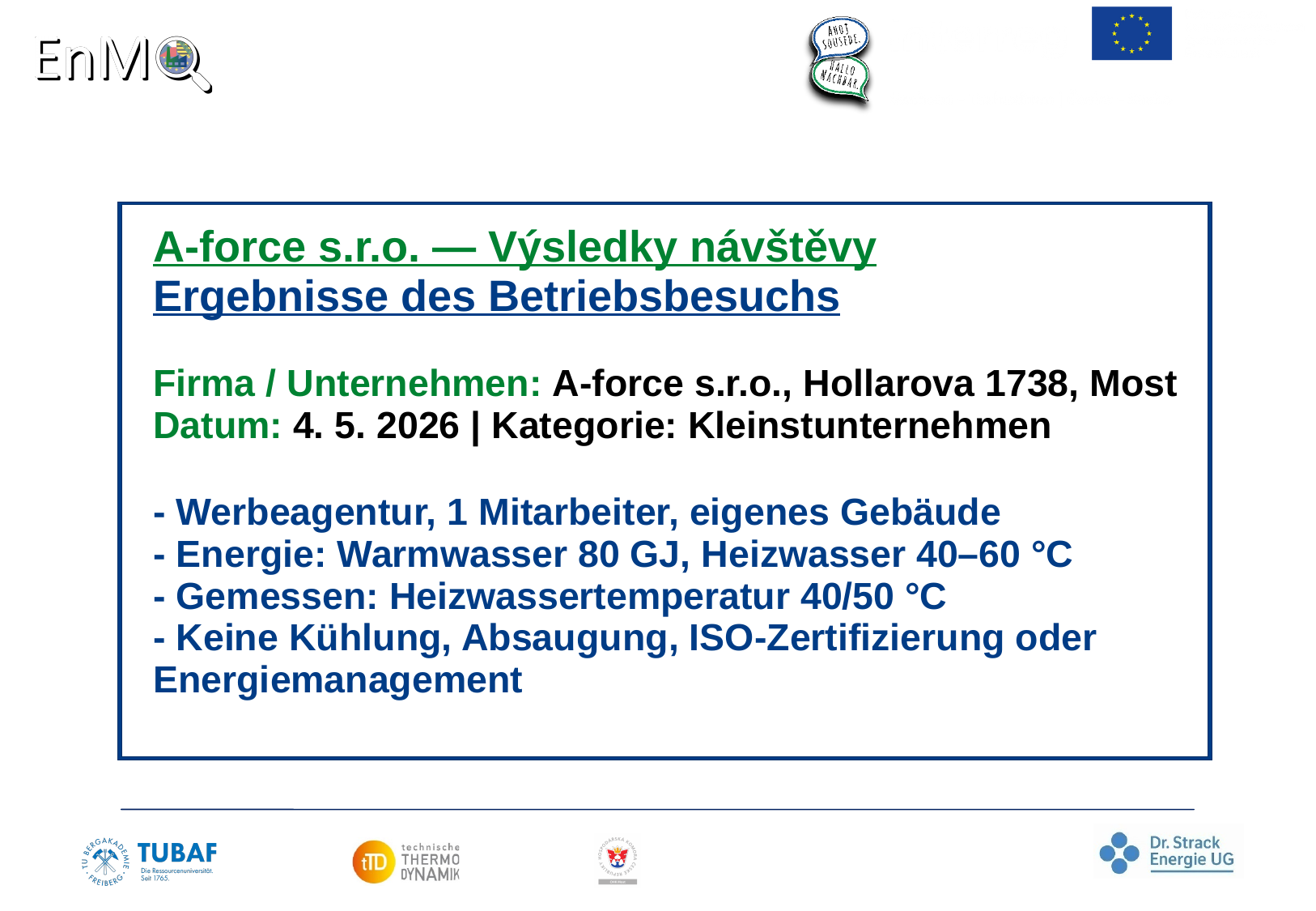

# A-force s.r.o. — Výsledky návštěvy
Ergebnisse des Betriebsbesuchs

Firma / Unternehmen: A-force s.r.o., Hollarova 1738, Most
Datum: 4. 5. 2026 | Kategorie: Kleinstunternehmen
- Werbeagentur, 1 Mitarbeiter, eigenes Gebäude
- Energie: Warmwasser 80 GJ, Heizwasser 40–60 °C
- Gemessen: Heizwassertemperatur 40/50 °C
- Keine Kühlung, Absaugung, ISO-Zertifizierung oder Energiemanagement